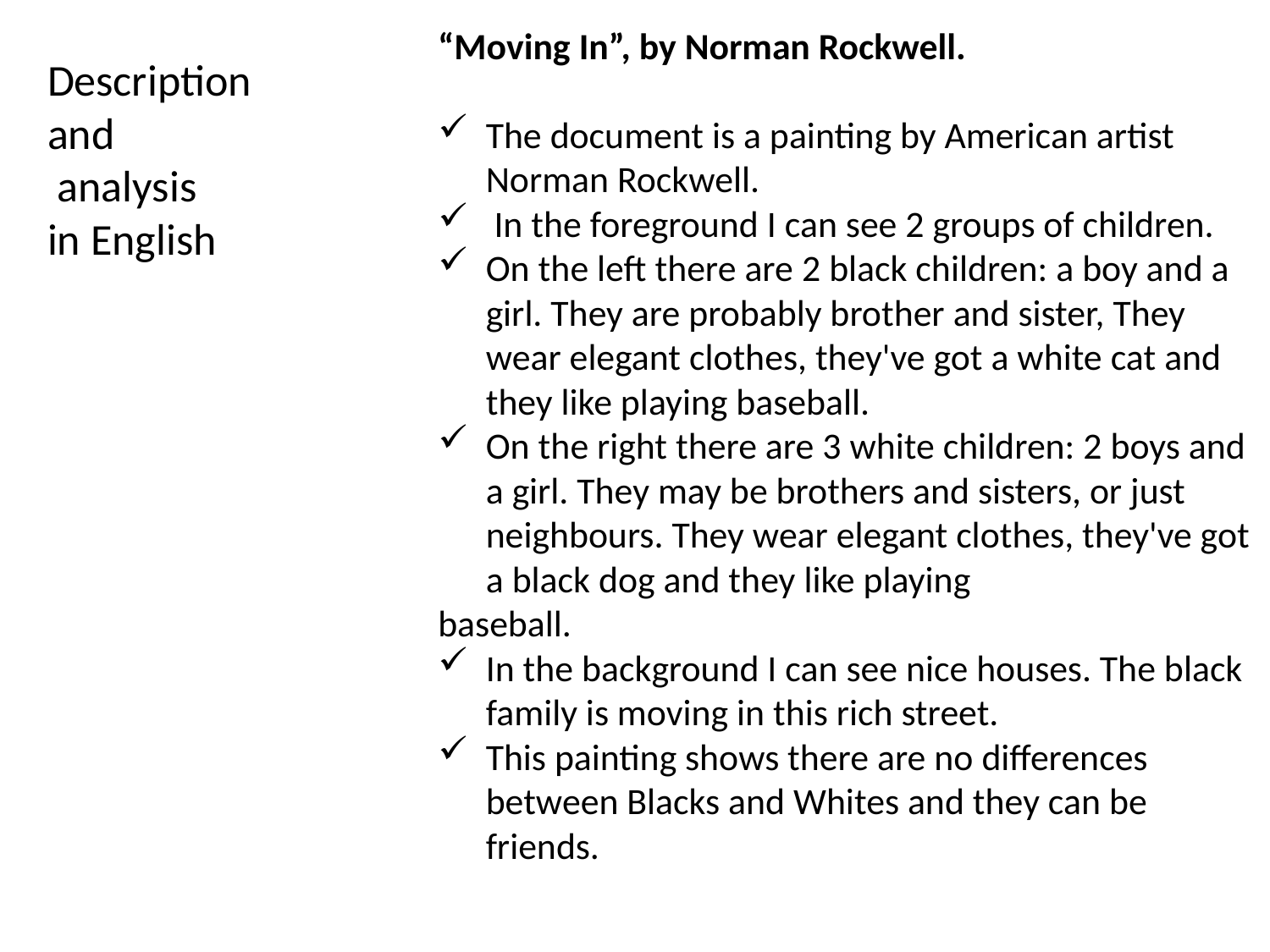

“Moving In”, by Norman Rockwell.

The document is a painting by American artist Norman Rockwell.
 In the foreground I can see 2 groups of children.
On the left there are 2 black children: a boy and a girl. They are probably brother and sister, They wear elegant clothes, they've got a white cat and they like playing baseball.
On the right there are 3 white children: 2 boys and a girl. They may be brothers and sisters, or just neighbours. They wear elegant clothes, they've got a black dog and they like playing
baseball.
In the background I can see nice houses. The black family is moving in this rich street.
This painting shows there are no differences between Blacks and Whites and they can be friends.
Description and
 analysis
in English